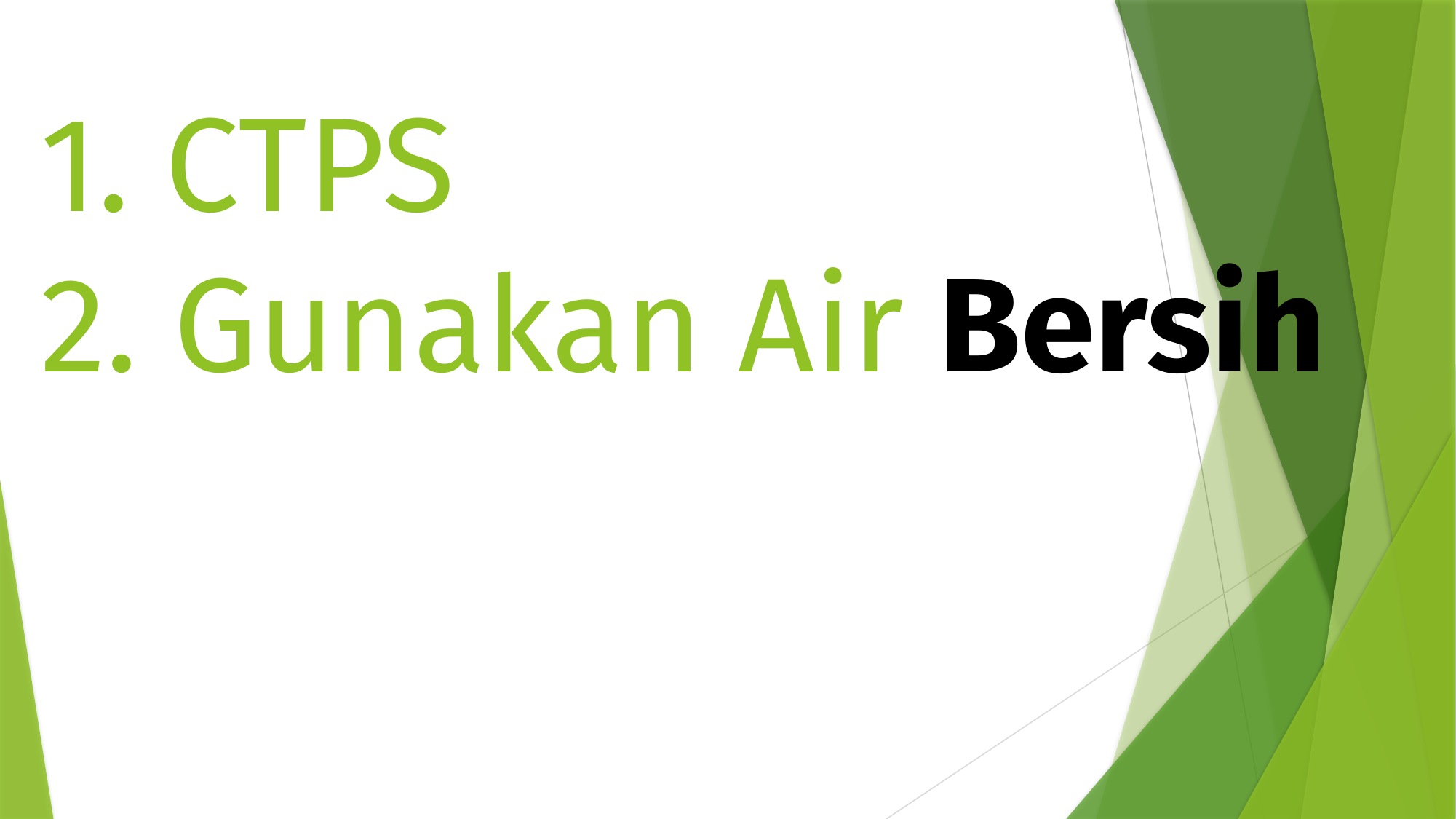

# 1. CTPS 2. Gunakan Air Bersih